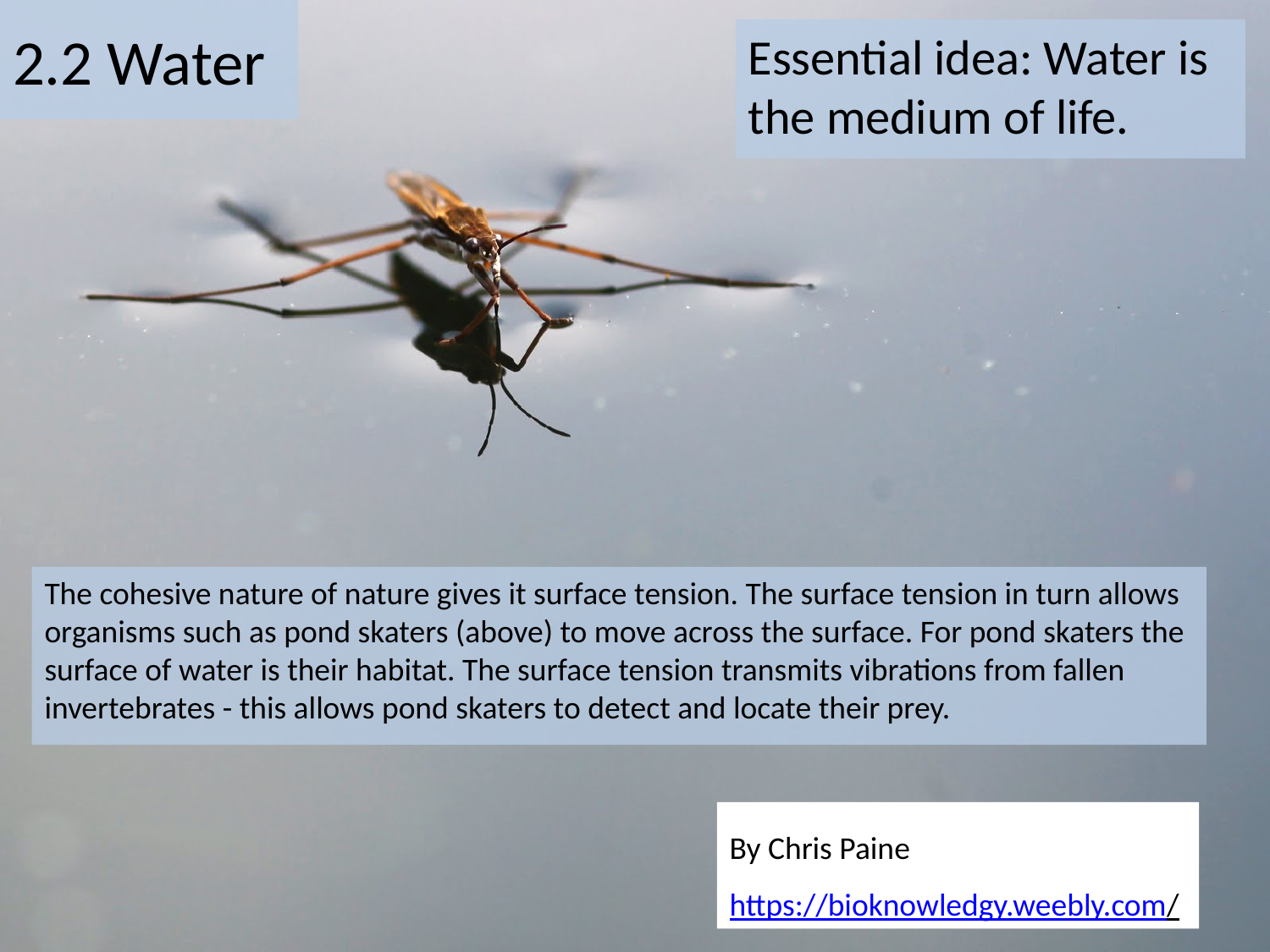

# 2.2 Water
Essential idea: Water is the medium of life.
The cohesive nature of nature gives it surface tension. The surface tension in turn allows organisms such as pond skaters (above) to move across the surface. For pond skaters the surface of water is their habitat. The surface tension transmits vibrations from fallen invertebrates - this allows pond skaters to detect and locate their prey.